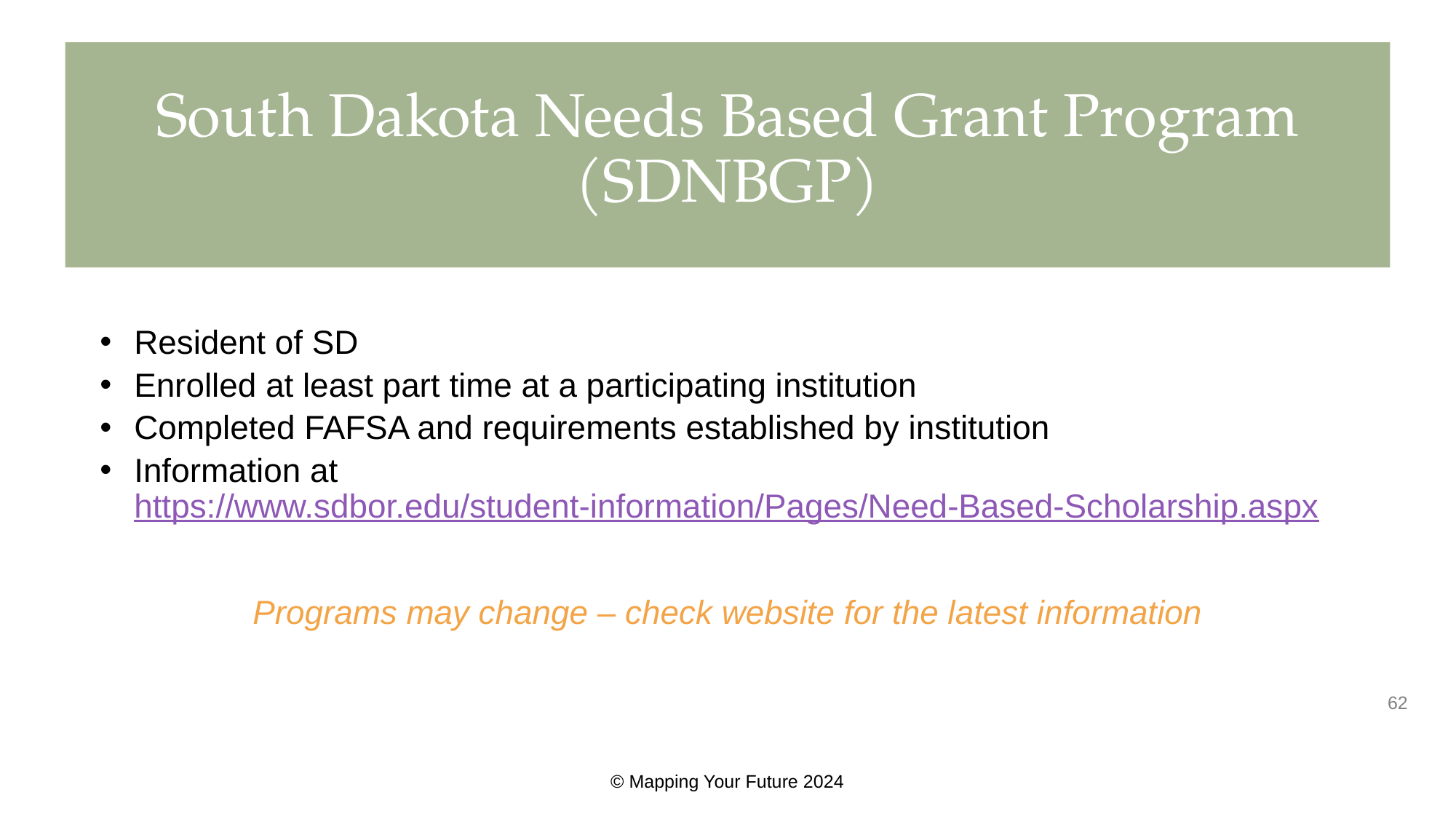

South Dakota Needs Based Grant Program (SDNBGP)
Resident of SD
Enrolled at least part time at a participating institution
Completed FAFSA and requirements established by institution
Information at https://www.sdbor.edu/student-information/Pages/Need-Based-Scholarship.aspx
Programs may change – check website for the latest information

62
© Mapping Your Future 2024